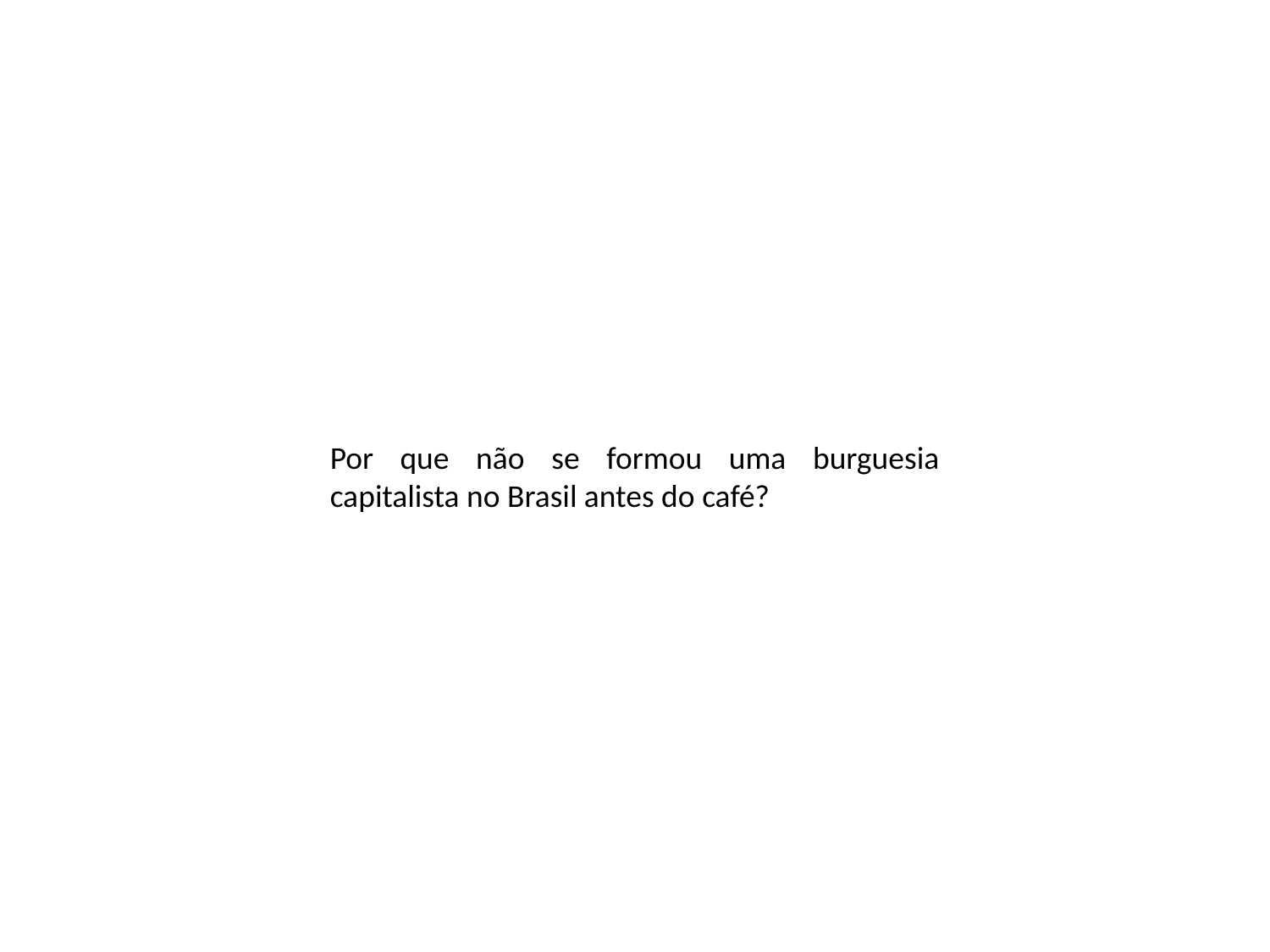

Por que não se formou uma burguesia capitalista no Brasil antes do café?